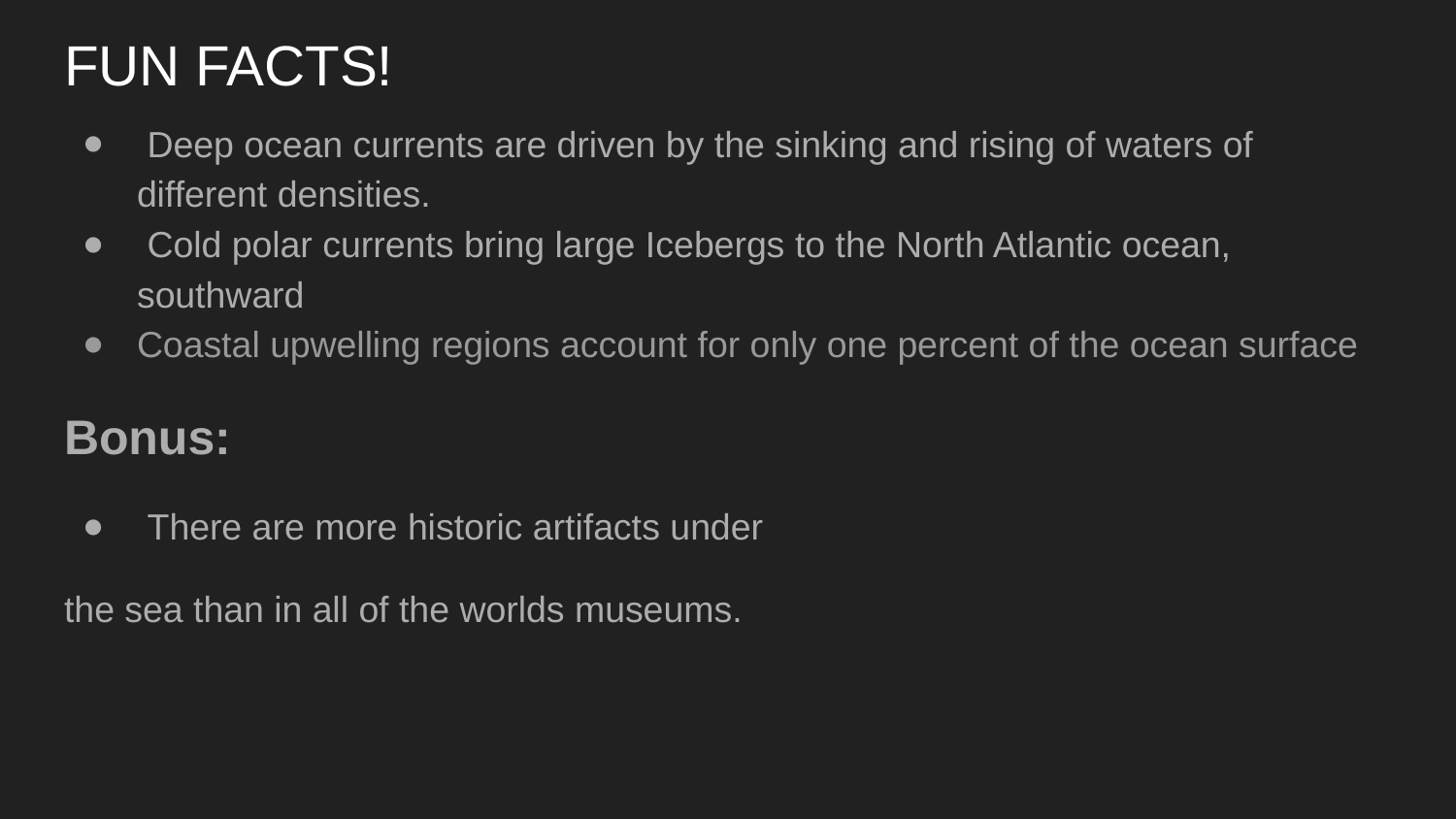

# FUN FACTS!
 Deep ocean currents are driven by the sinking and rising of waters of different densities.
 Cold polar currents bring large Icebergs to the North Atlantic ocean, southward
Coastal upwelling regions account for only one percent of the ocean surface
Bonus:
 There are more historic artifacts under
the sea than in all of the worlds museums.